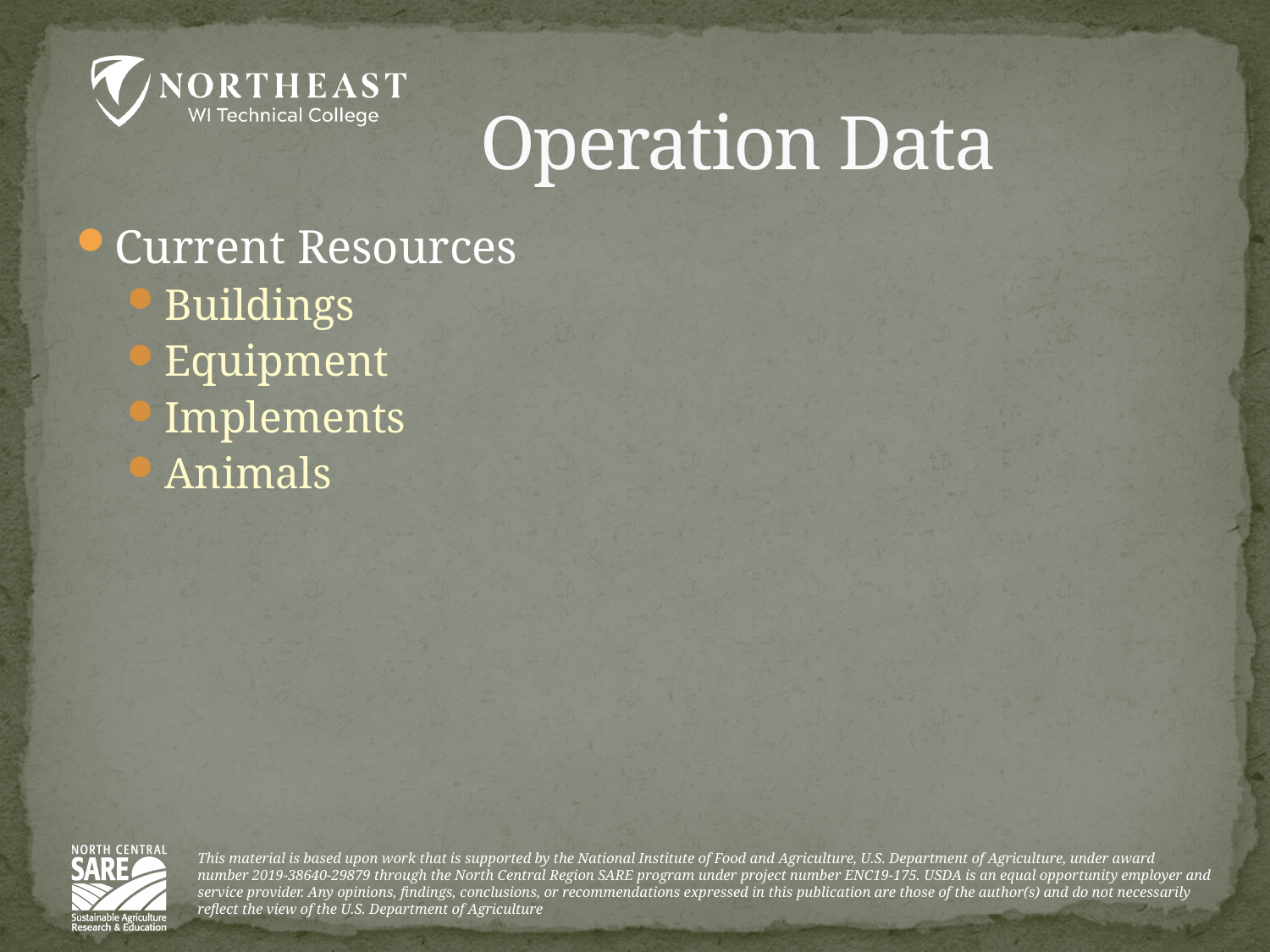

# Operation Data
Current Resources
Buildings
Equipment
Implements
Animals